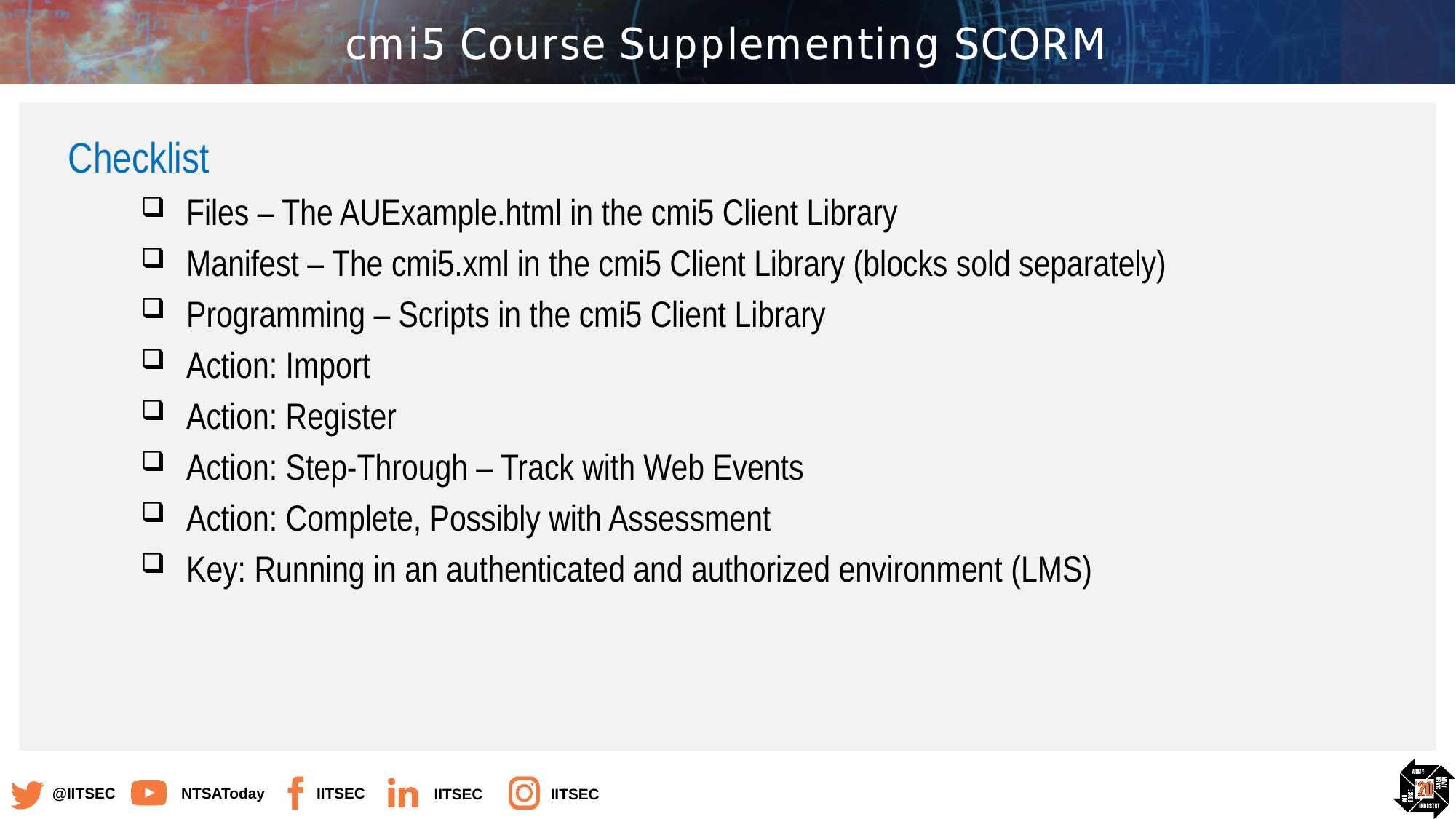

# cmi5 Course Supplementing SCORM

Checklist
Files – The AUExample.html in the cmi5 Client Library
Manifest – The cmi5.xml in the cmi5 Client Library (blocks sold separately)
Programming – Scripts in the cmi5 Client Library
Action: Import
Action: Register
Action: Step-Through – Track with Web Events
Action: Complete, Possibly with Assessment
Key: Running in an authenticated and authorized environment (LMS)